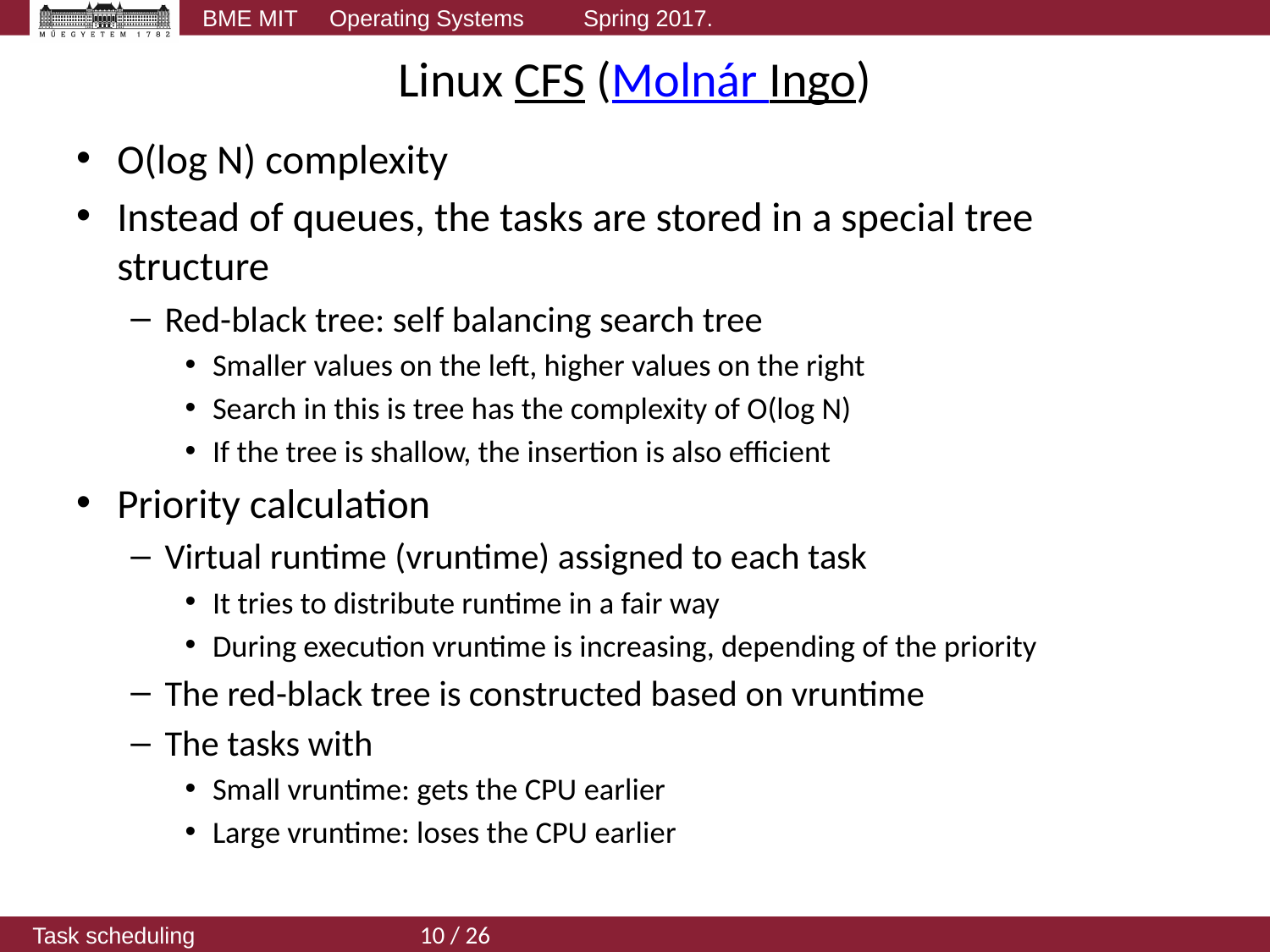

# Linux CFS (Molnár Ingo)
O(log N) complexity
Instead of queues, the tasks are stored in a special tree structure
Red-black tree: self balancing search tree
Smaller values on the left, higher values on the right
Search in this is tree has the complexity of O(log N)
If the tree is shallow, the insertion is also efficient
Priority calculation
Virtual runtime (vruntime) assigned to each task
It tries to distribute runtime in a fair way
During execution vruntime is increasing, depending of the priority
The red-black tree is constructed based on vruntime
The tasks with
Small vruntime: gets the CPU earlier
Large vruntime: loses the CPU earlier